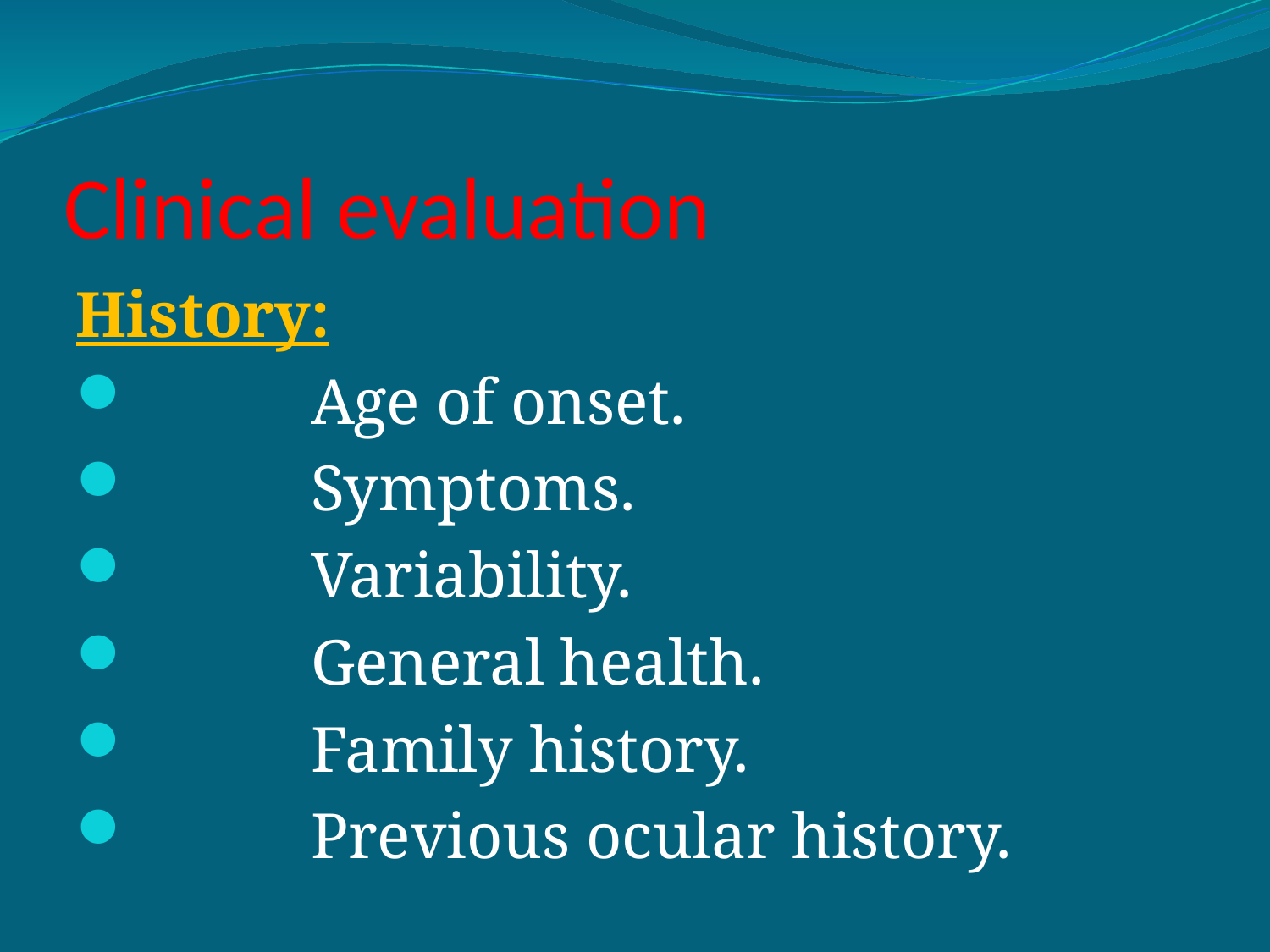

# Clinical evaluation
History:
           Age of onset.
           Symptoms.
           Variability.
           General health.
           Family history.
           Previous ocular history.